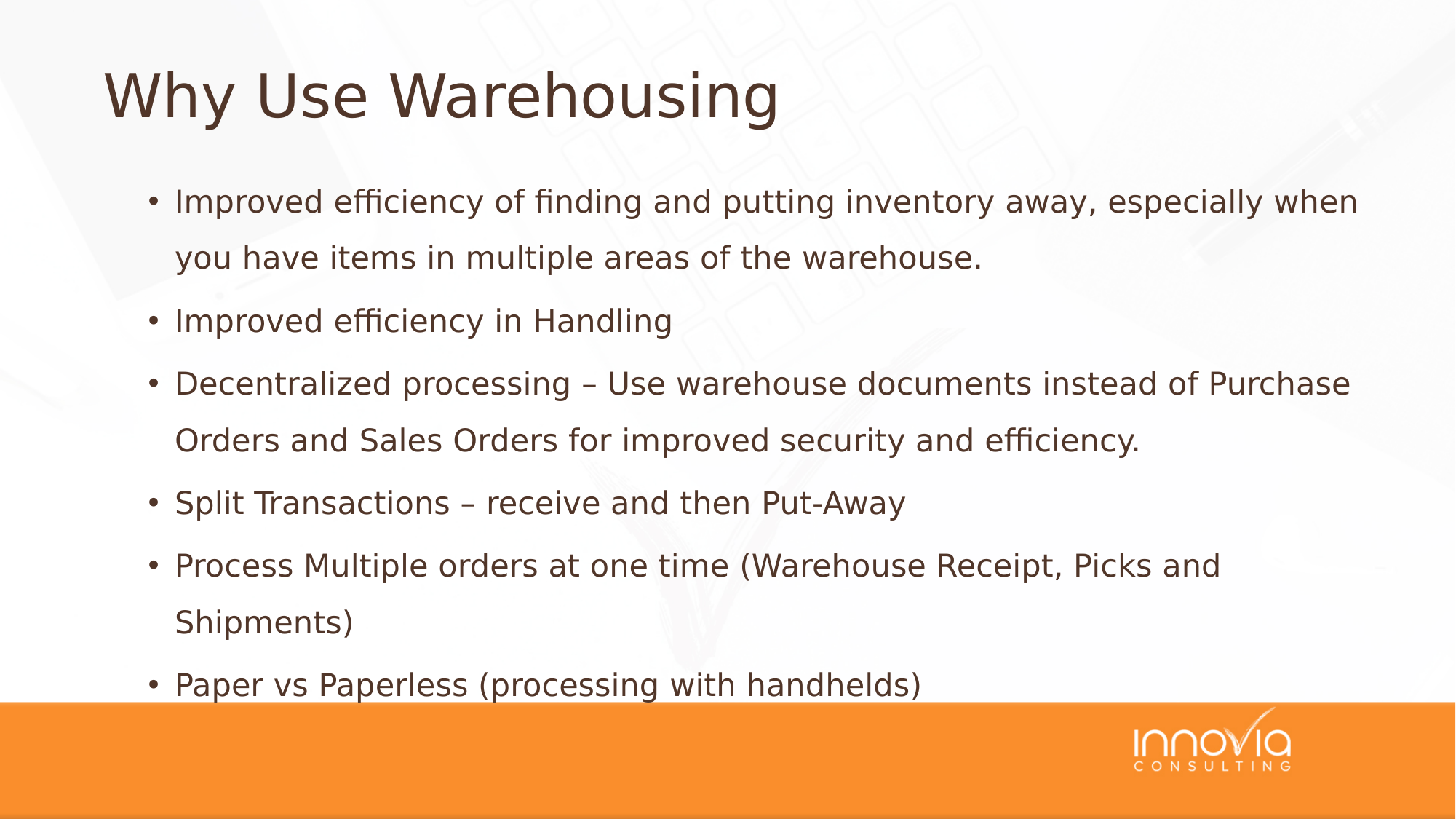

# Why Use Warehousing
Improved efficiency of finding and putting inventory away, especially when you have items in multiple areas of the warehouse.
Improved efficiency in Handling
Decentralized processing – Use warehouse documents instead of Purchase Orders and Sales Orders for improved security and efficiency.
Split Transactions – receive and then Put-Away
Process Multiple orders at one time (Warehouse Receipt, Picks and Shipments)
Paper vs Paperless (processing with handhelds)